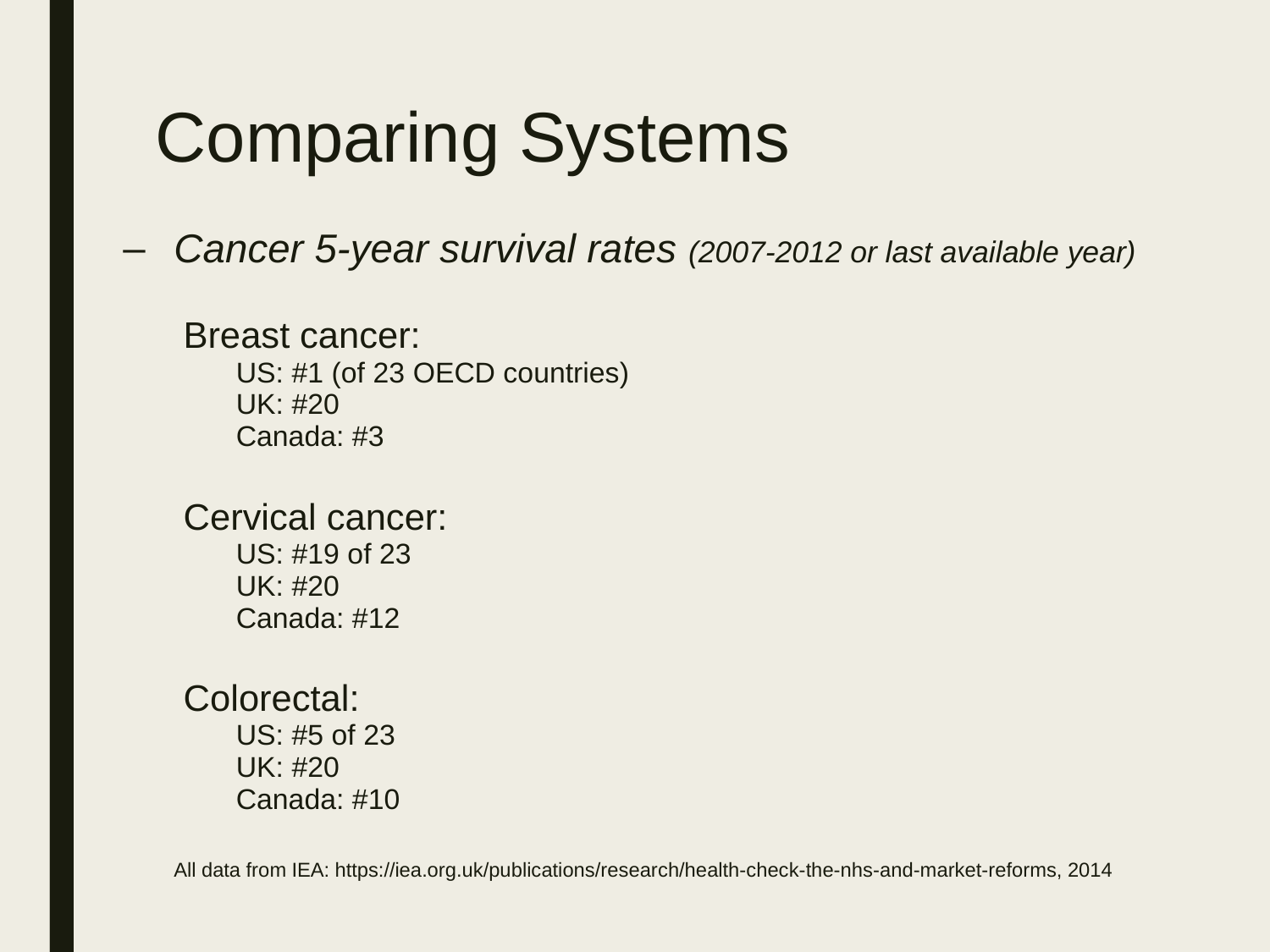

# Comparing Systems
Cancer 5-year survival rates (2007-2012 or last available year)
Breast cancer:
US: #1 (of 23 OECD countries)
UK: #20
Canada: #3
Cervical cancer:
US: #19 of 23
UK: #20
Canada: #12
Colorectal:
US: #5 of 23
UK: #20
Canada: #10
All data from IEA: https://iea.org.uk/publications/research/health-check-the-nhs-and-market-reforms, 2014